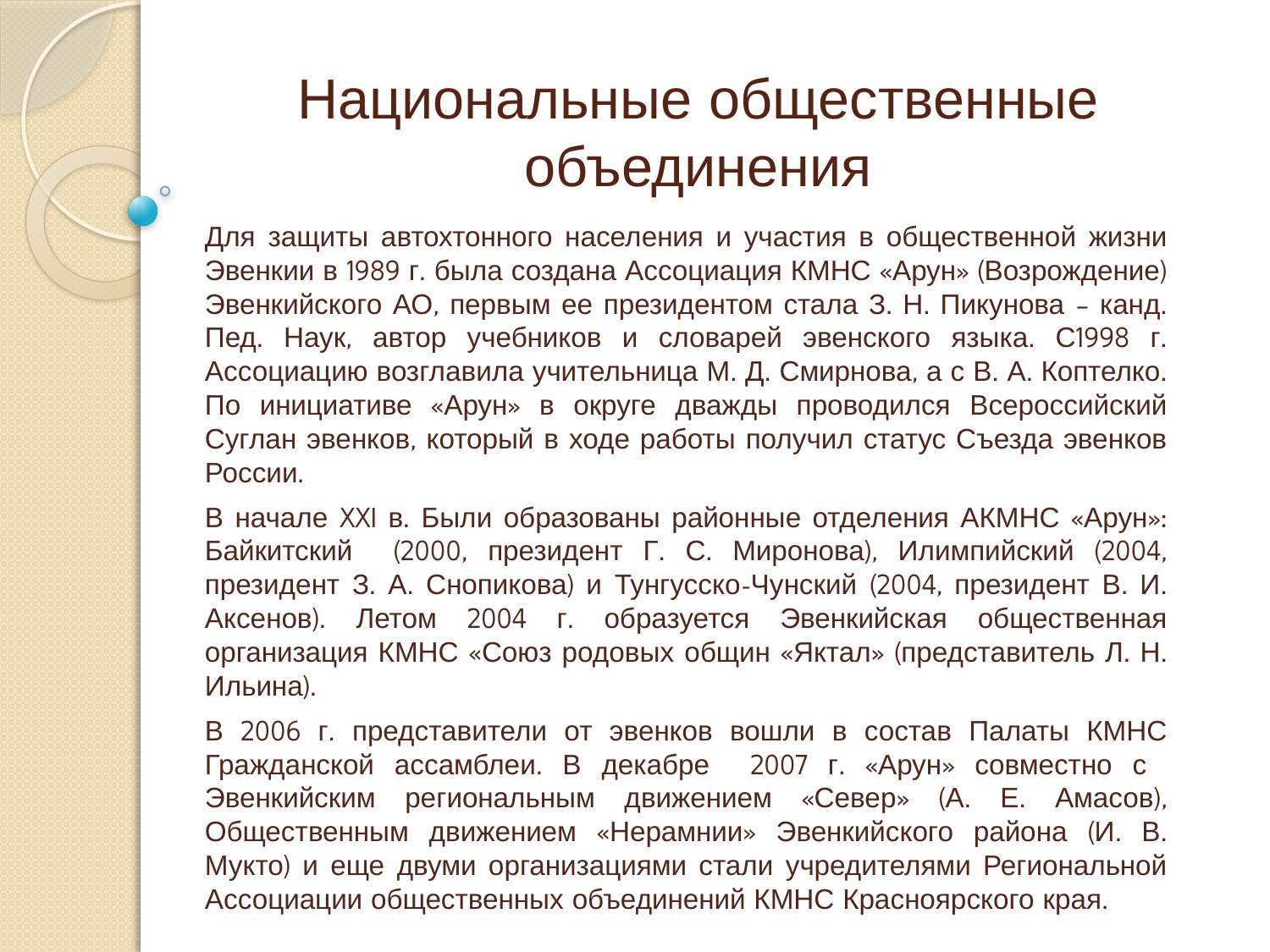

# Национальные общественные объединения
Для защиты автохтонного населения и участия в общественной жизни Эвенкии в 1989 г. была создана Ассоциация КМНС «Арун» (Возрождение) Эвенкийского АО, первым ее президентом стала З. Н. Пикунова – канд. Пед. Наук, автор учебников и словарей эвенского языка. С1998 г. Ассоциацию возглавила учительница М. Д. Смирнова, а с В. А. Коптелко. По инициативе «Арун» в округе дважды проводился Всероссийский Суглан эвенков, который в ходе работы получил статус Съезда эвенков России.
В начале XXI в. Были образованы районные отделения АКМНС «Арун»: Байкитский  (2000, президент Г. С. Миронова), Илимпийский (2004, президент З. А. Снопикова) и Тунгусско-Чунский (2004, президент В. И. Аксенов). Летом 2004 г. образуется Эвенкийская общественная организация КМНС «Союз родовых общин «Яктал» (представитель Л. Н. Ильина).
В 2006 г. представители от эвенков вошли в состав Палаты КМНС Гражданской ассамблеи. В декабре  2007 г. «Арун» совместно с  Эвенкийским региональным движением «Север» (А. Е. Амасов), Общественным движением «Нерамнии» Эвенкийского района (И. В. Мукто) и еще двуми организациями стали учредителями Региональной Ассоциации общественных объединений КМНС Красноярского края.